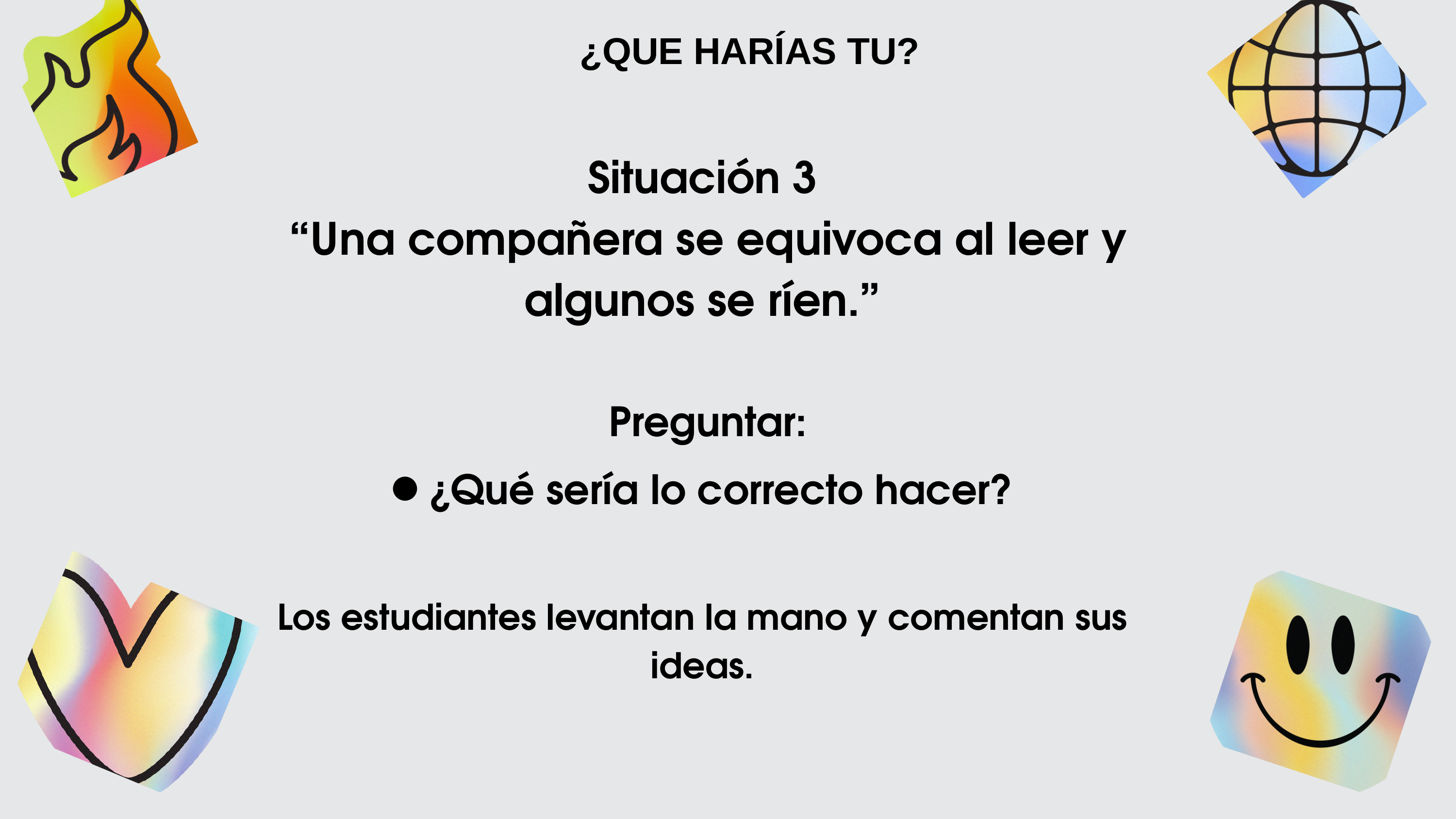

¿QUE HARÍAS TU?

Situación 3
 “Una compañera se equivoca al leer y algunos se ríen.”
 Preguntar:
¿Qué sería lo correcto hacer?

Los estudiantes levantan la mano y comentan sus ideas.